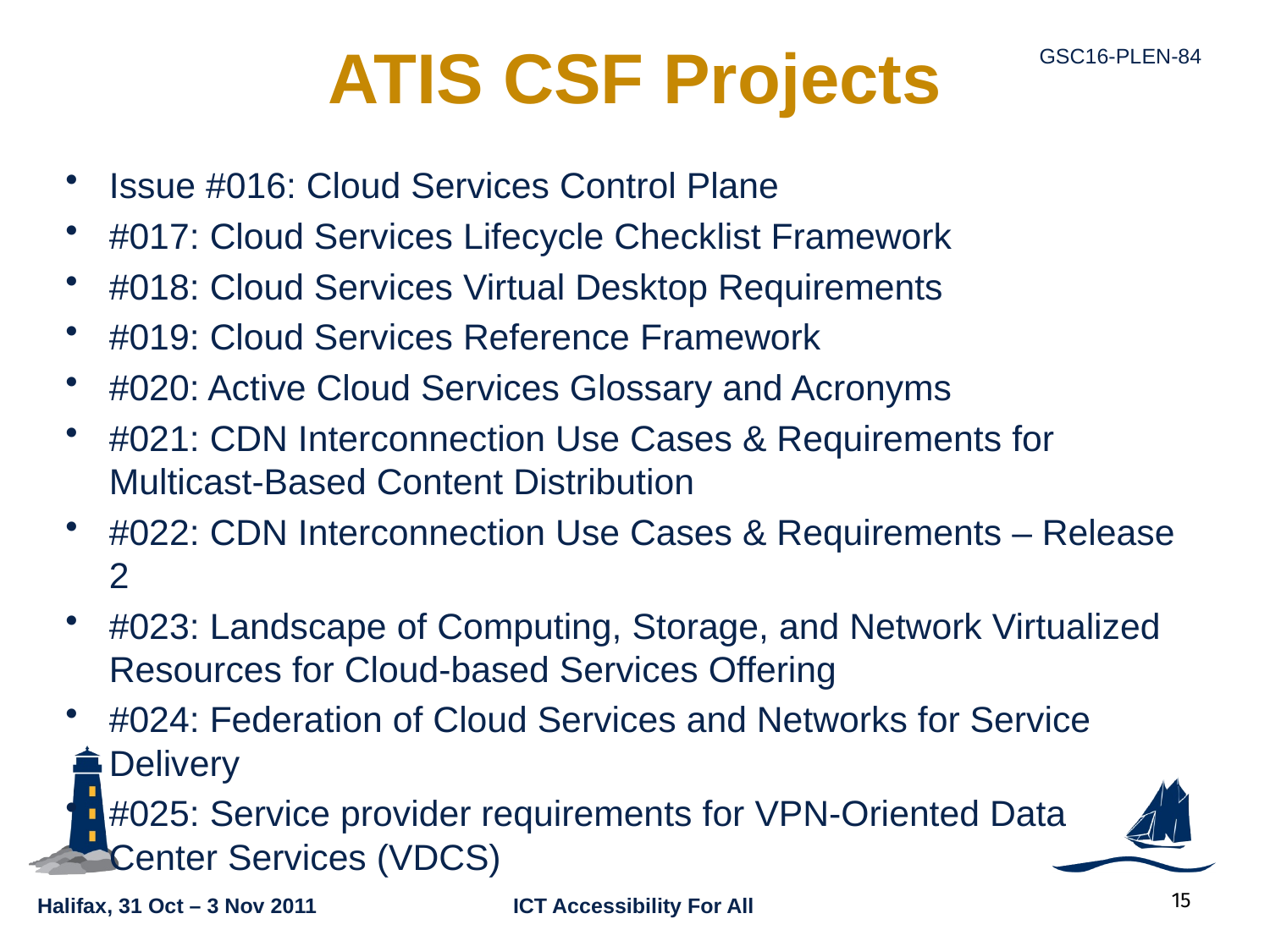

# ATIS CSF Projects
Issue #016: Cloud Services Control Plane
#017: Cloud Services Lifecycle Checklist Framework
#018: Cloud Services Virtual Desktop Requirements
#019: Cloud Services Reference Framework
#020: Active Cloud Services Glossary and Acronyms
#021: CDN Interconnection Use Cases & Requirements for Multicast-Based Content Distribution
#022: CDN Interconnection Use Cases & Requirements – Release 2
#023: Landscape of Computing, Storage, and Network Virtualized Resources for Cloud-based Services Offering
#024: Federation of Cloud Services and Networks for Service Delivery
#025: Service provider requirements for VPN-Oriented Data Center Services (VDCS)
15